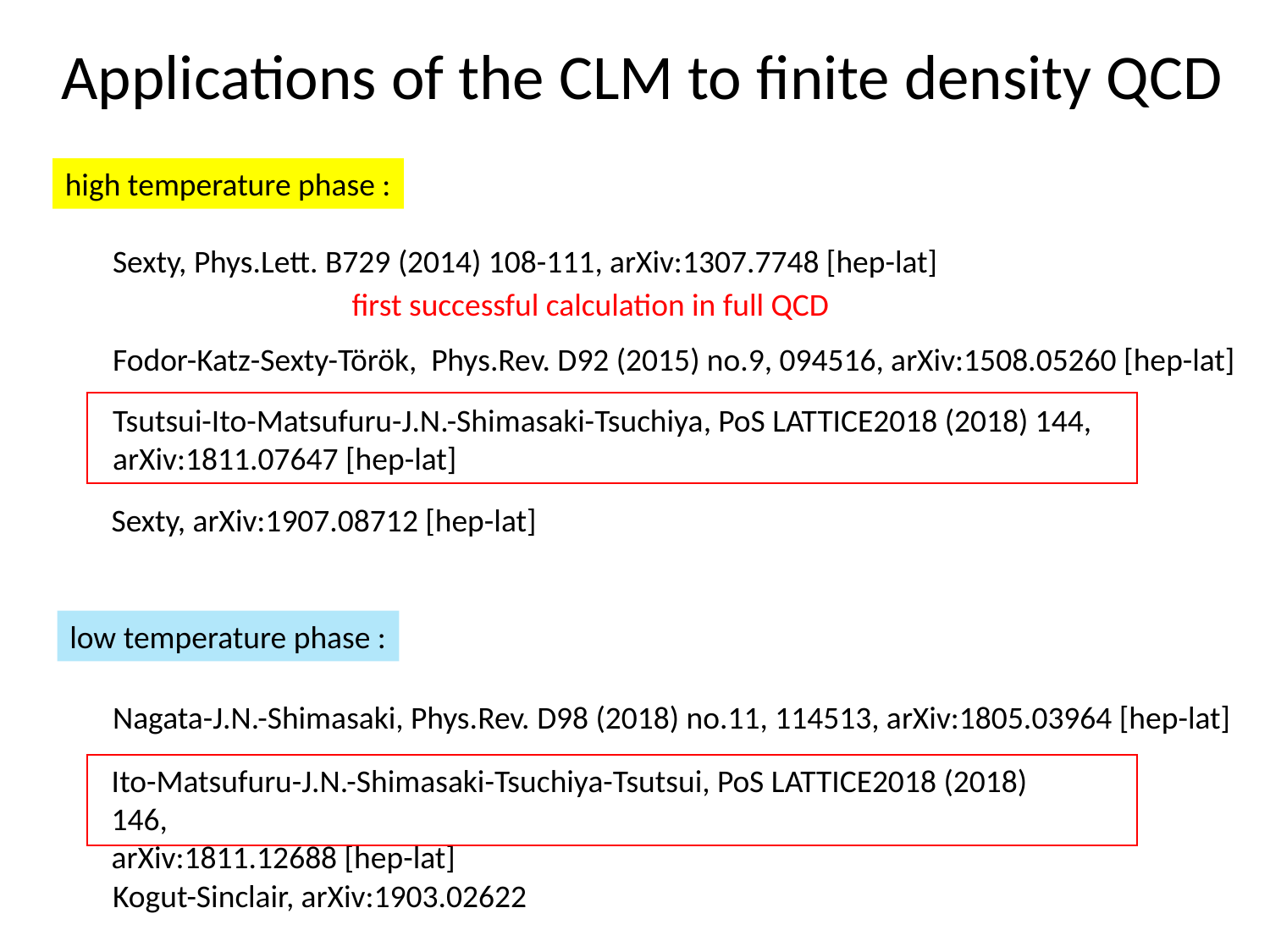

# Applications of the CLM to finite density QCD
high temperature phase :
Sexty, Phys.Lett. B729 (2014) 108-111, arXiv:1307.7748 [hep-lat]
first successful calculation in full QCD
Fodor-Katz-Sexty-Török,  Phys.Rev. D92 (2015) no.9, 094516, arXiv:1508.05260 [hep-lat]

Tsutsui-Ito-Matsufuru-J.N.-Shimasaki-Tsuchiya, PoS LATTICE2018 (2018) 144,
arXiv:1811.07647 [hep-lat]
Sexty, arXiv:1907.08712 [hep-lat]
low temperature phase :
Nagata-J.N.-Shimasaki, Phys.Rev. D98 (2018) no.11, 114513, arXiv:1805.03964 [hep-lat]
Ito-Matsufuru-J.N.-Shimasaki-Tsuchiya-Tsutsui, PoS LATTICE2018 (2018) 146,
arXiv:1811.12688 [hep-lat]

Kogut-Sinclair, arXiv:1903.02622